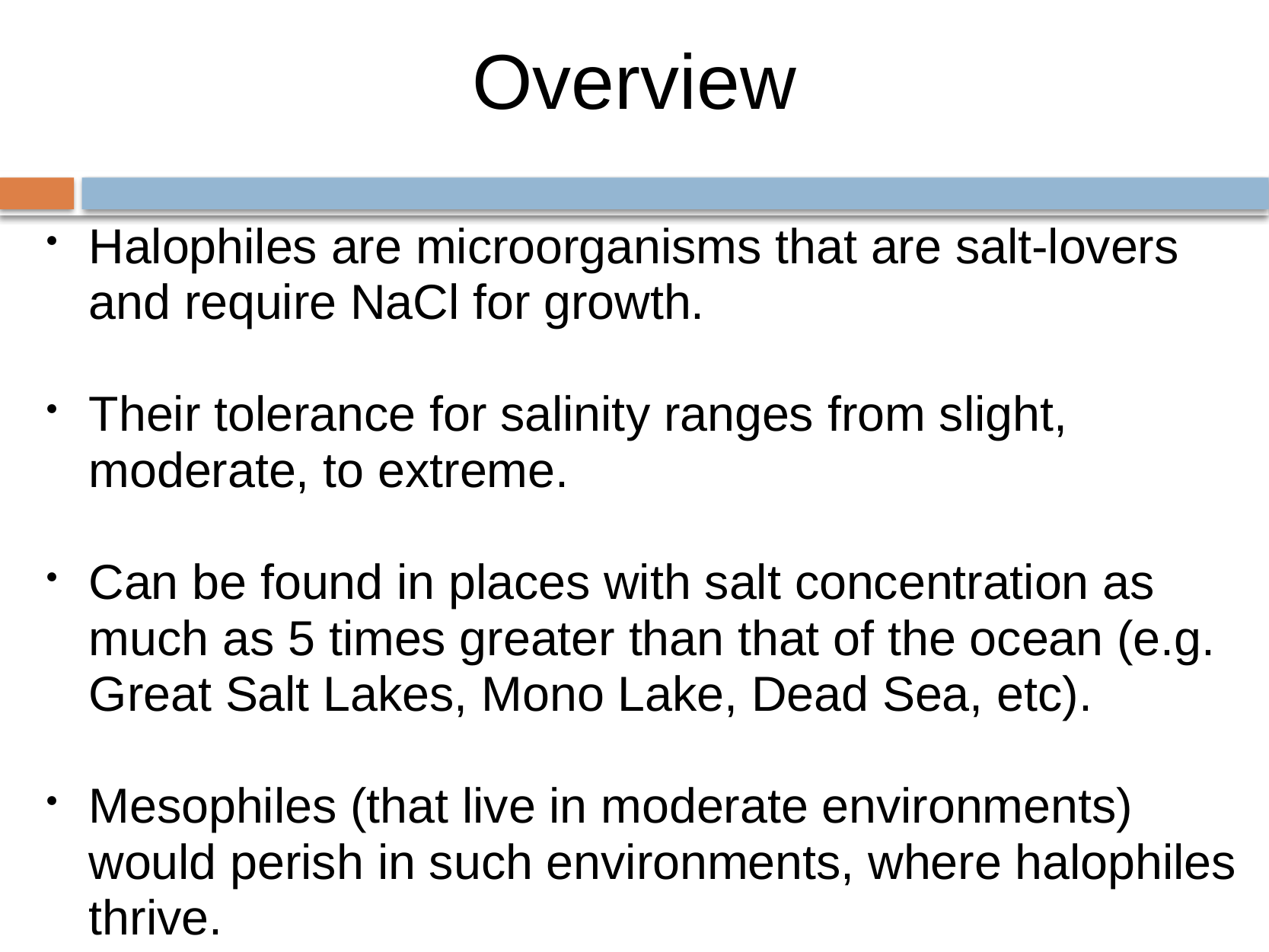

# Overview
Halophiles are microorganisms that are salt-lovers and require NaCl for growth.

Their tolerance for salinity ranges from slight, moderate, to extreme.

Can be found in places with salt concentration as much as 5 times greater than that of the ocean (e.g. Great Salt Lakes, Mono Lake, Dead Sea, etc).

Mesophiles (that live in moderate environments) would perish in such environments, where halophiles thrive.